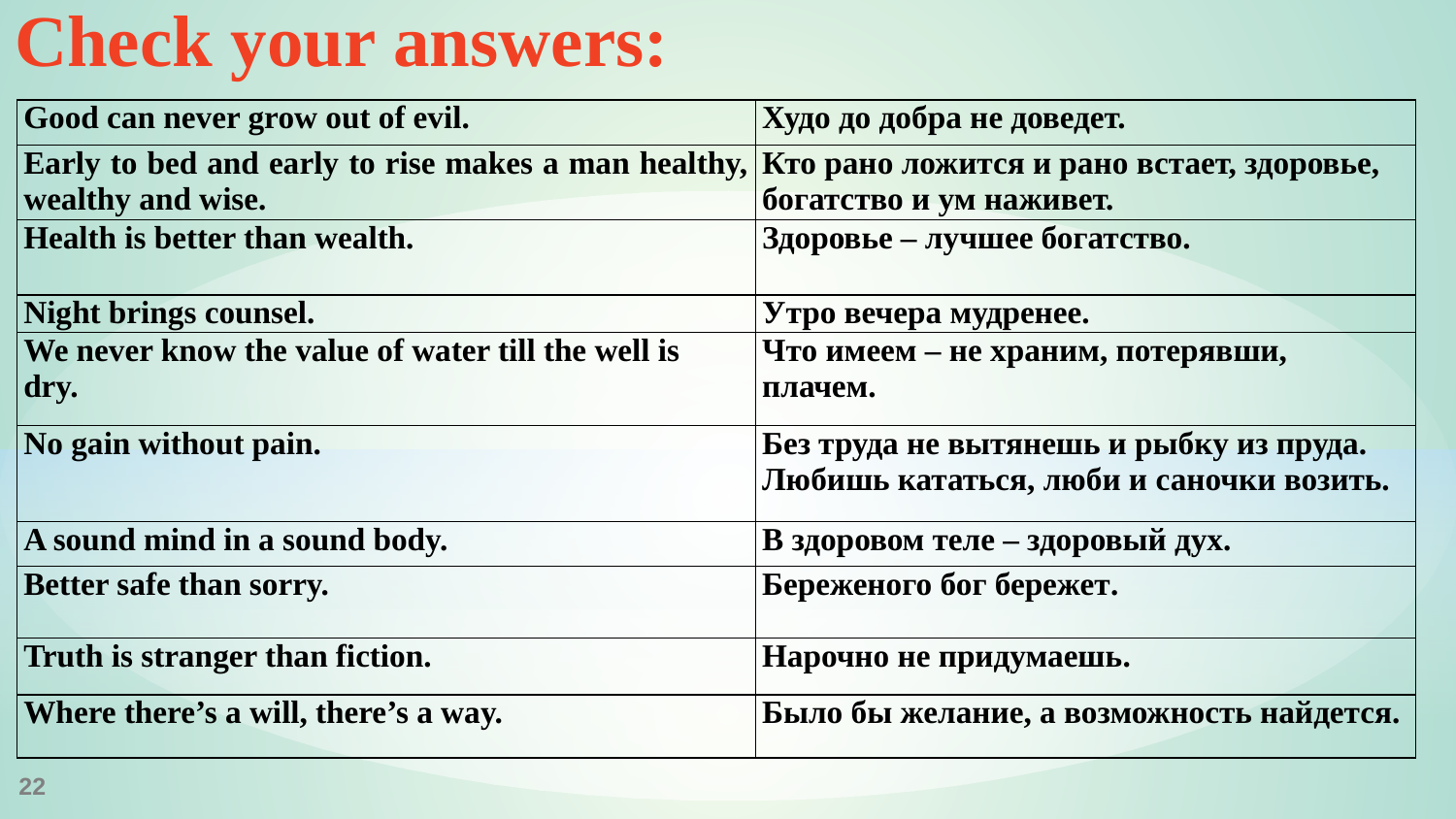

# Check your answers:
| Good can never grow out of evil. | Худо до добра не доведет. |
| --- | --- |
| Early to bed and early to rise makes a man healthy, wealthy and wise. | Кто рано ложится и рано встает, здоровье, богатство и ум наживет. |
| Health is better than wealth. | Здоровье – лучшее богатство. |
| Night brings counsel. | Утро вечера мудренее. |
| We never know the value of water till the well is dry. | Что имеем – не храним, потерявши, плачем. |
| No gain without pain. | Без труда не вытянешь и рыбку из пруда. Любишь кататься, люби и саночки возить. |
| A sound mind in a sound body. | В здоровом теле – здоровый дух. |
| Better safe than sorry. | Береженого бог бережет. |
| Truth is stranger than fiction. | Нарочно не придумаешь. |
| Where there’s a will, there’s a way. | Было бы желание, а возможность найдется. |
22